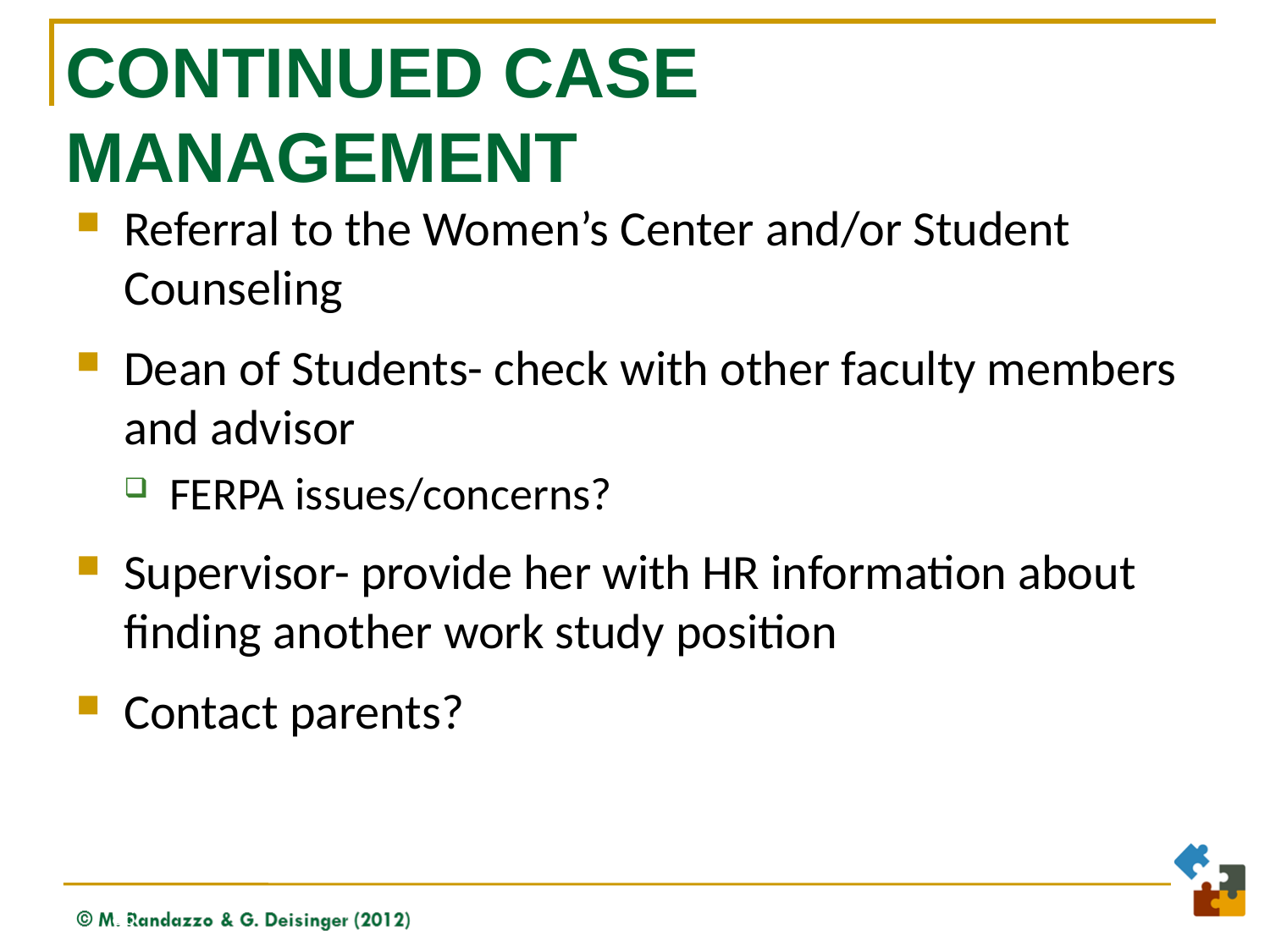

# Continued case management
Referral to the Women’s Center and/or Student Counseling
Dean of Students- check with other faculty members and advisor
FERPA issues/concerns?
Supervisor- provide her with HR information about finding another work study position
Contact parents?

86